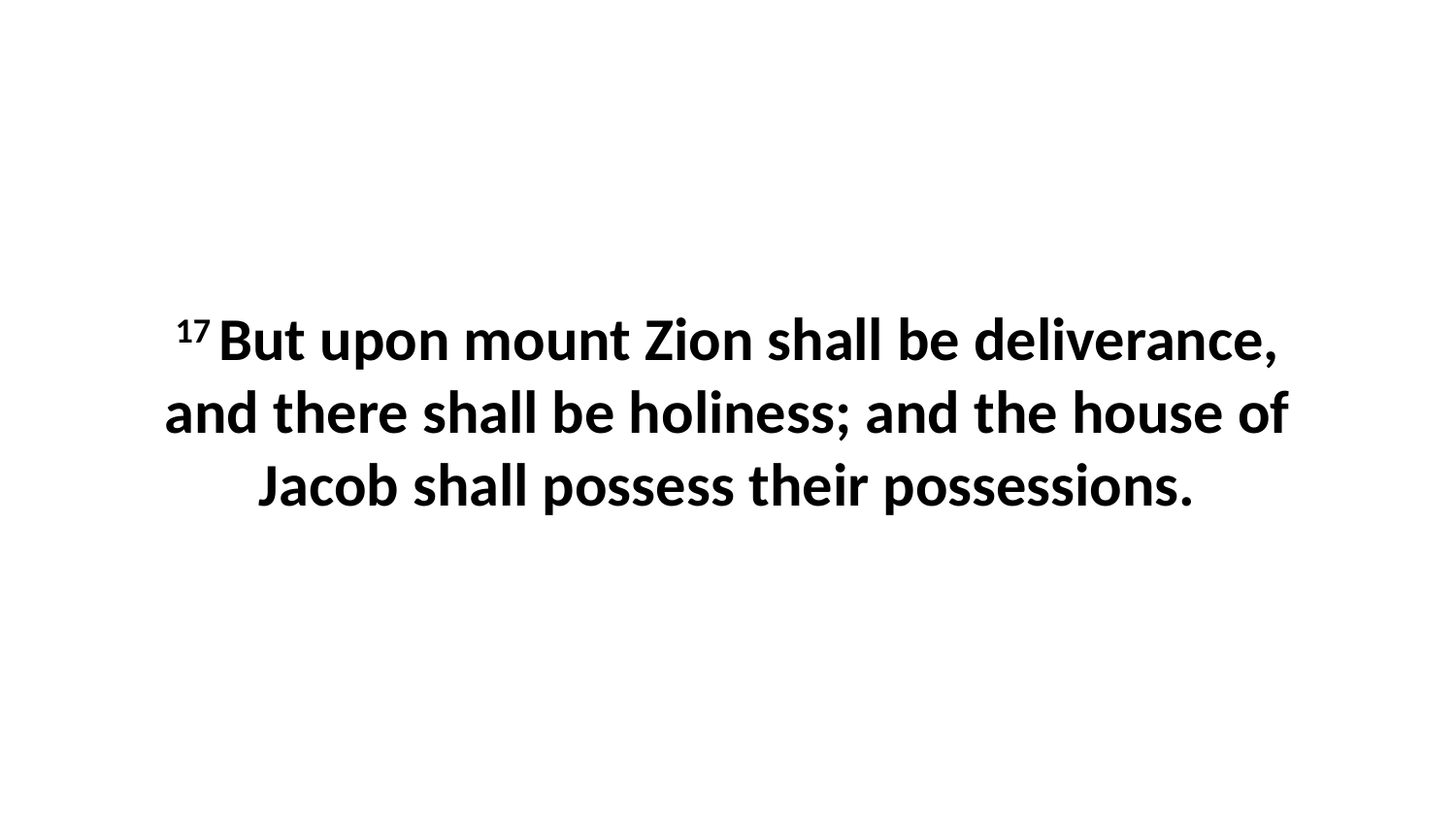

17 But upon mount Zion shall be deliverance, and there shall be holiness; and the house of Jacob shall possess their possessions.